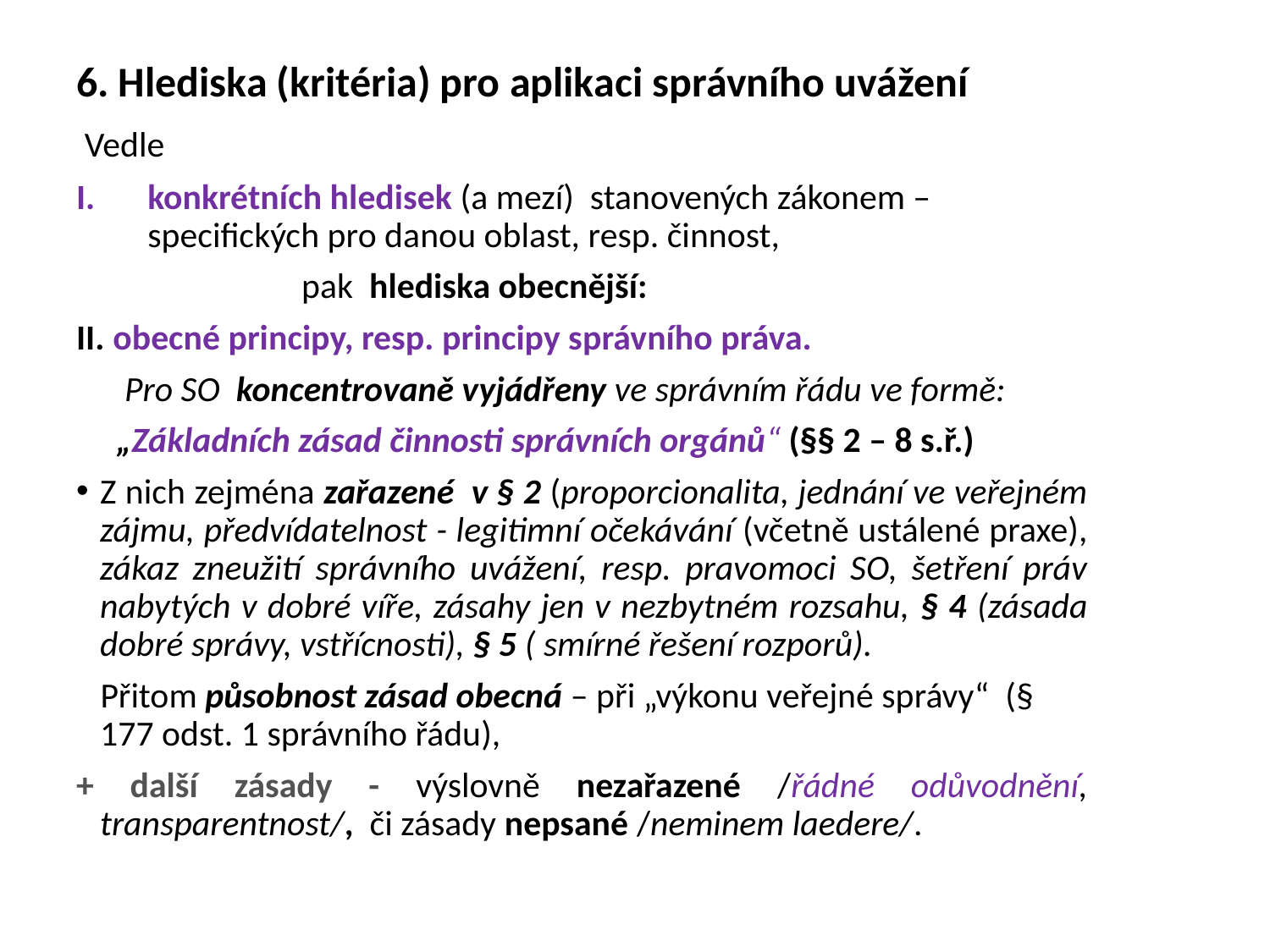

# 6. Hlediska (kritéria) pro aplikaci správního uvážení
 Vedle
konkrétních hledisek (a mezí)  stanovených zákonem – specifických pro danou oblast, resp. činnost,
                            pak  hlediska obecnější:
II. obecné principy, resp. principy správního práva.
      Pro SO  koncentrovaně vyjádřeny ve správním řádu ve formě:
     „Základních zásad činnosti správních orgánů“ (§§ 2 – 8 s.ř.)
Z nich zejména zařazené  v § 2 (proporcionalita, jednání ve veřejném zájmu, předvídatelnost - legitimní očekávání (včetně ustálené praxe), zákaz zneužití správního uvážení, resp. pravomoci SO, šetření práv nabytých v dobré víře, zásahy jen v nezbytném rozsahu, § 4 (zásada dobré správy, vstřícnosti), § 5 ( smírné řešení rozporů).
   Přitom působnost zásad obecná – při „výkonu veřejné správy“  (§ 177 odst. 1 správního řádu),
+ další zásady - výslovně nezařazené /řádné odůvodnění, transparentnost/,  či zásady nepsané /neminem laedere/.